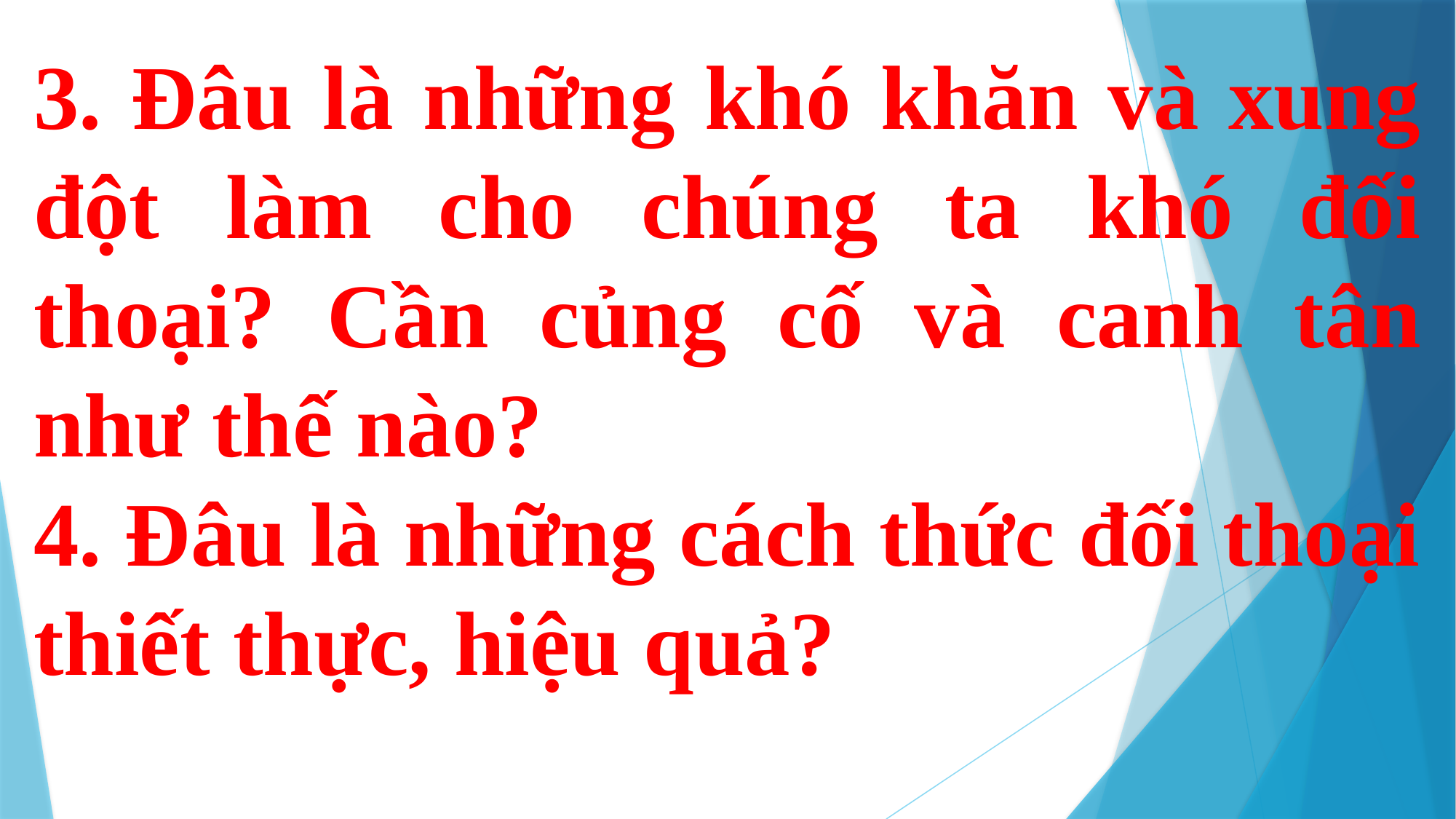

3. Đâu là những khó khăn và xung đột làm cho chúng ta khó đối thoại? Cần củng cố và canh tân như thế nào?
4. Đâu là những cách thức đối thoại thiết thực, hiệu quả?